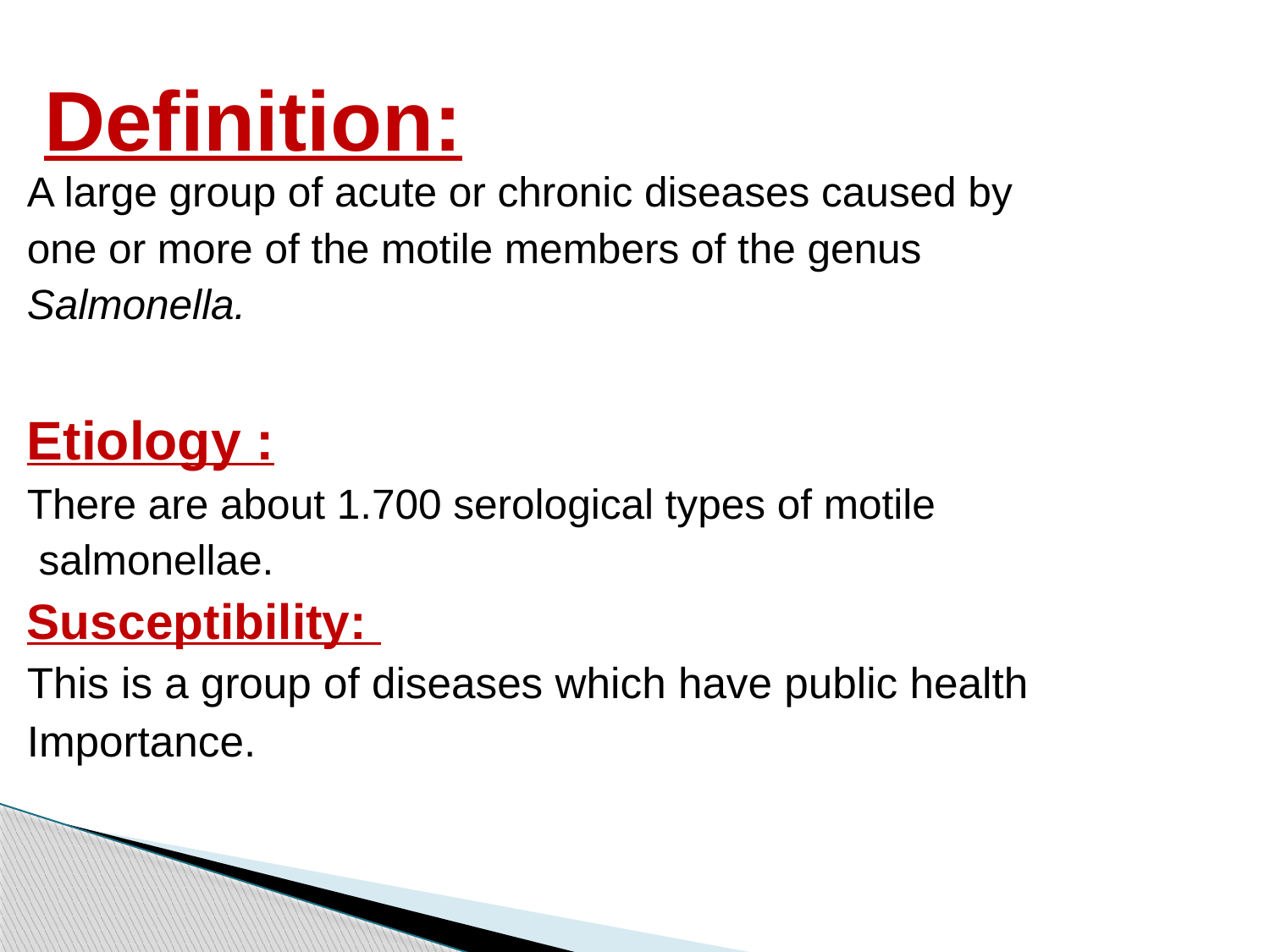

# Definition:
A large group of acute or chronic diseases caused by
one or more of the motile members of the genus
Salmonella.

Etiology :
There are about 1.700 serological types of motile
 salmonellae.
Susceptibility:
This is a group of diseases which have public health
Importance.